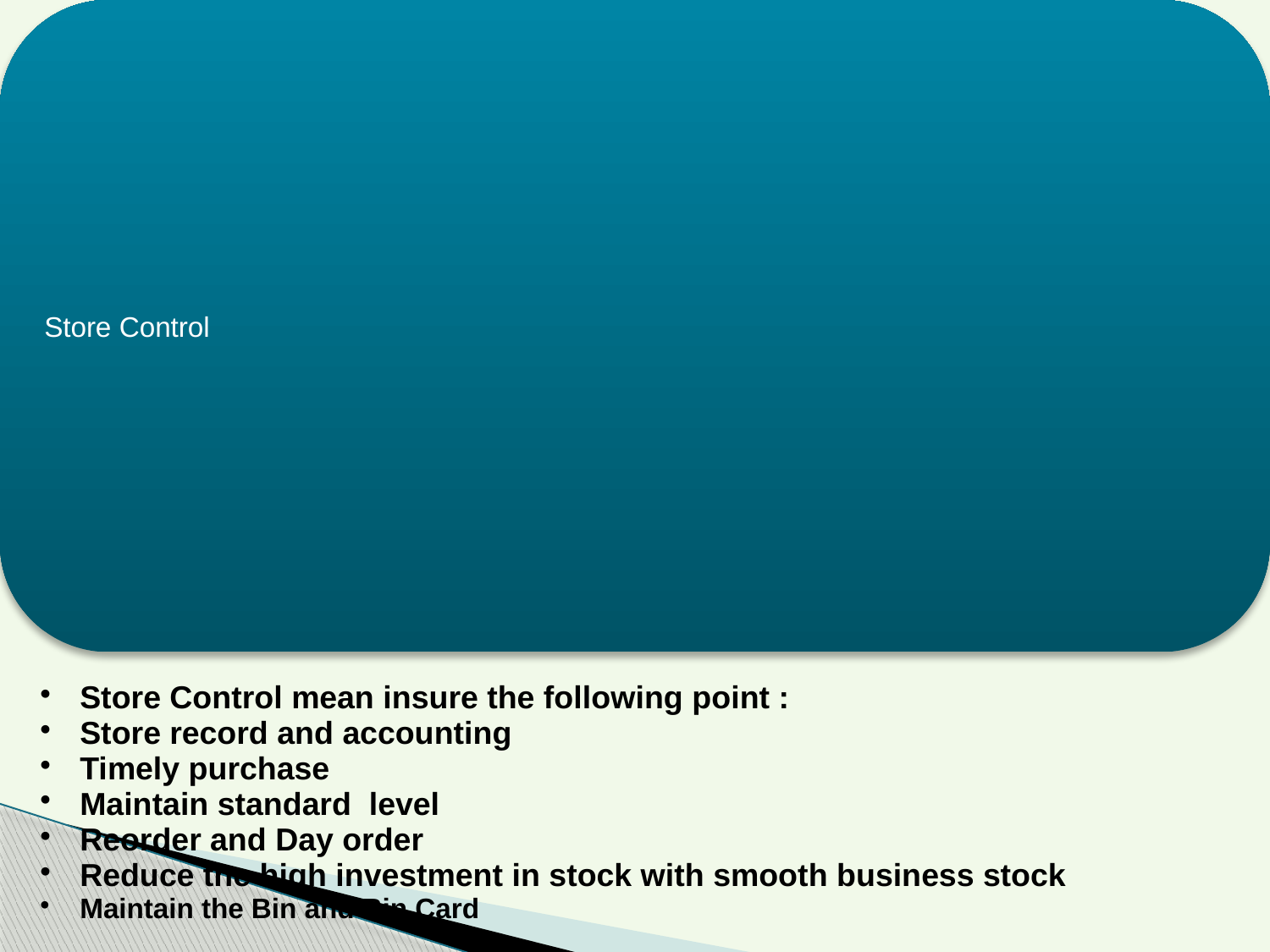

Store Control
Maintain the Bin and Bin Card
Reduce the high investment in stock with smooth business stock
Reorder and Day order
Maintain standard  level
Timely purchase
Store record and accounting
Store Control mean insure the following point :